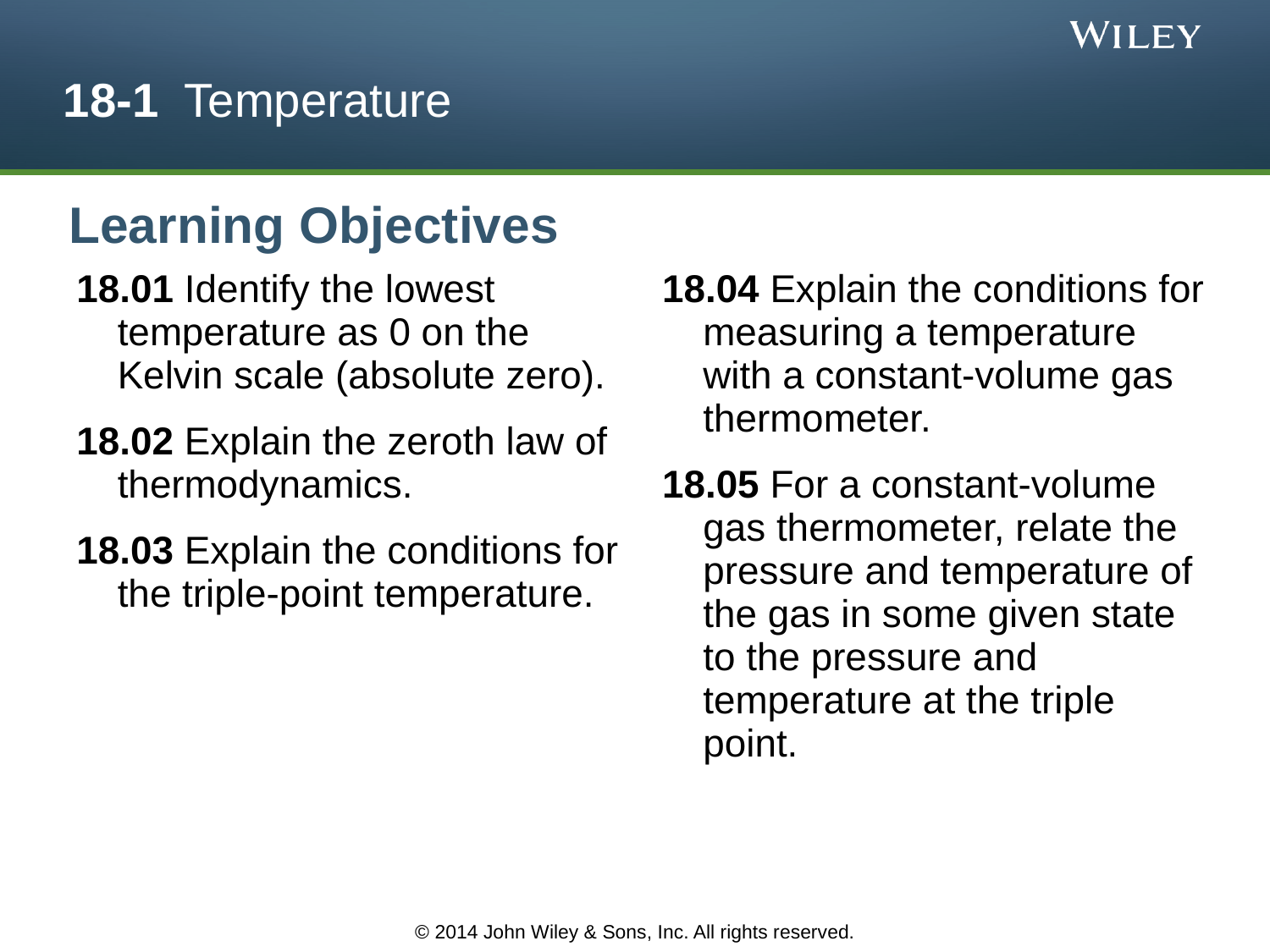

# 18-1  Temperature
Learning Objectives
18.01 Identify the lowest temperature as 0 on the Kelvin scale (absolute zero).
18.02 Explain the zeroth law of thermodynamics.
18.03 Explain the conditions for the triple-point temperature.
18.04 Explain the conditions for measuring a temperature with a constant-volume gas thermometer.
18.05 For a constant-volume gas thermometer, relate the pressure and temperature of the gas in some given state to the pressure and temperature at the triple point.
© 2014 John Wiley & Sons, Inc. All rights reserved.